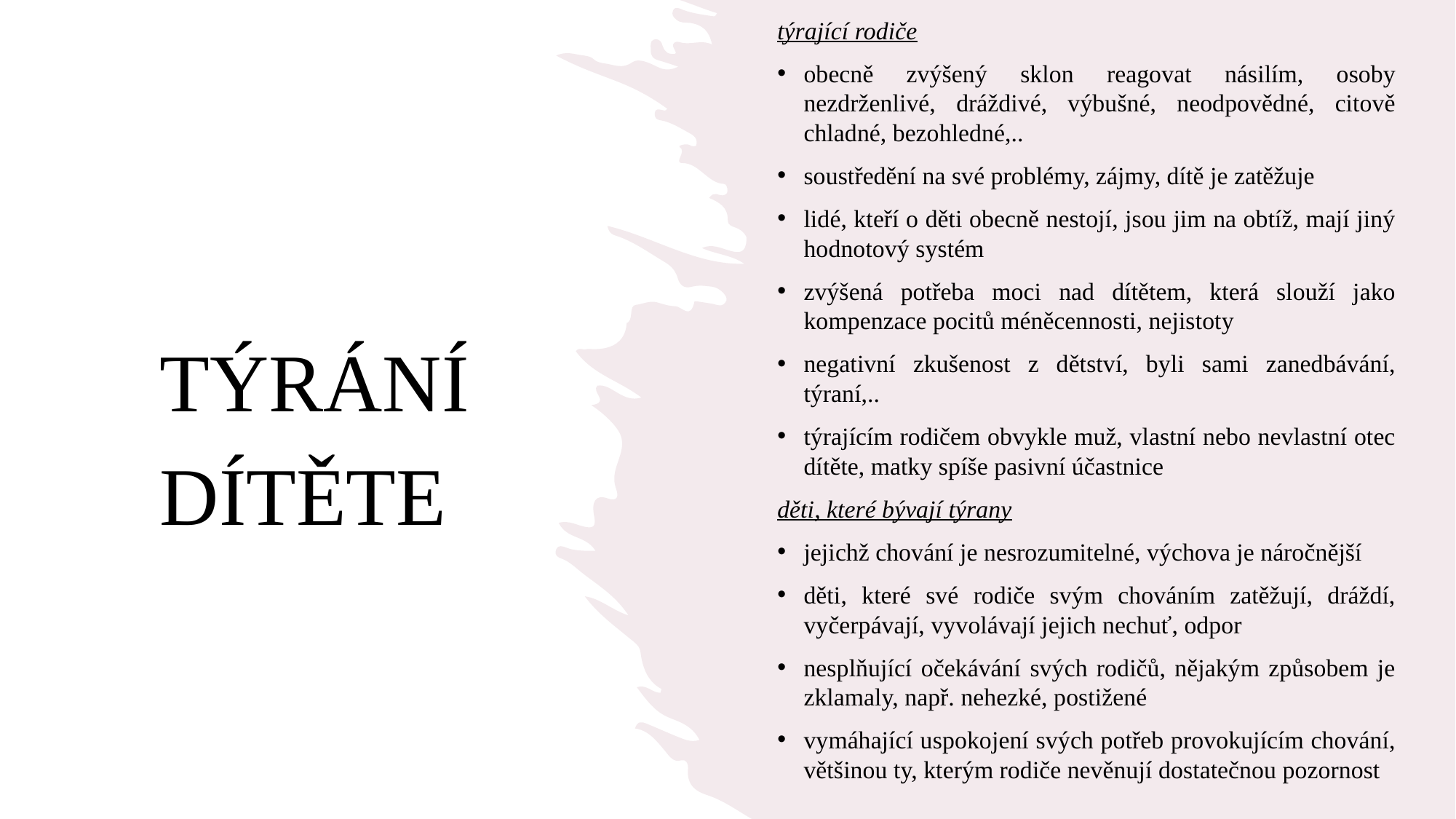

týrající rodiče
obecně zvýšený sklon reagovat násilím, osoby nezdrženlivé, dráždivé, výbušné, neodpovědné, citově chladné, bezohledné,..
soustředění na své problémy, zájmy, dítě je zatěžuje
lidé, kteří o děti obecně nestojí, jsou jim na obtíž, mají jiný hodnotový systém
zvýšená potřeba moci nad dítětem, která slouží jako kompenzace pocitů méněcennosti, nejistoty
negativní zkušenost z dětství, byli sami zanedbávání, týraní,..
týrajícím rodičem obvykle muž, vlastní nebo nevlastní otec dítěte, matky spíše pasivní účastnice
děti, které bývají týrany
jejichž chování je nesrozumitelné, výchova je náročnější
děti, které své rodiče svým chováním zatěžují, dráždí, vyčerpávají, vyvolávají jejich nechuť, odpor
nesplňující očekávání svých rodičů, nějakým způsobem je zklamaly, např. nehezké, postižené
vymáhající uspokojení svých potřeb provokujícím chování, většinou ty, kterým rodiče nevěnují dostatečnou pozornost

# TÝRÁNÍ DÍTĚTE